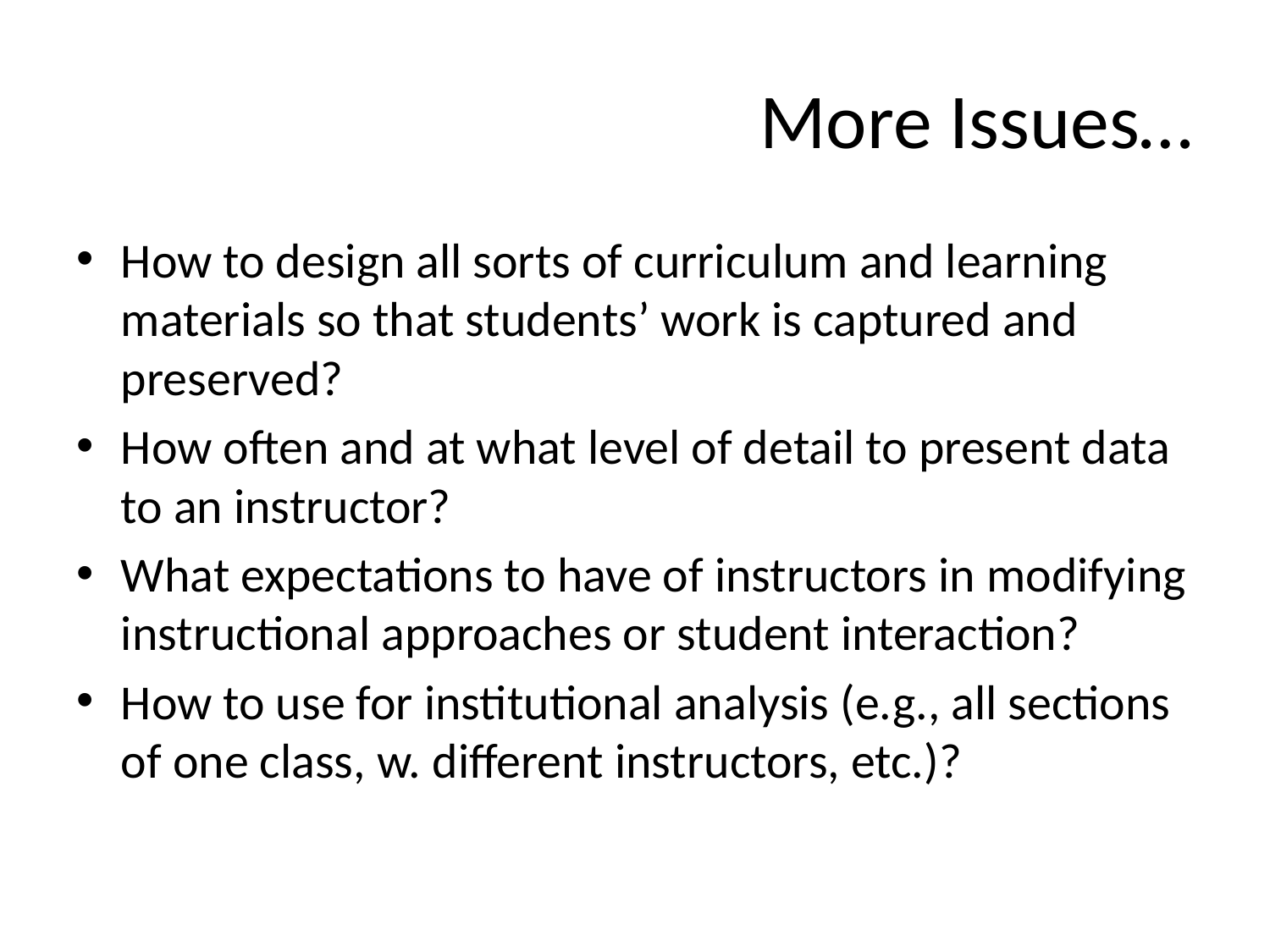

# More Issues…
How to design all sorts of curriculum and learning materials so that students’ work is captured and preserved?
How often and at what level of detail to present data to an instructor?
What expectations to have of instructors in modifying instructional approaches or student interaction?
How to use for institutional analysis (e.g., all sections of one class, w. different instructors, etc.)?